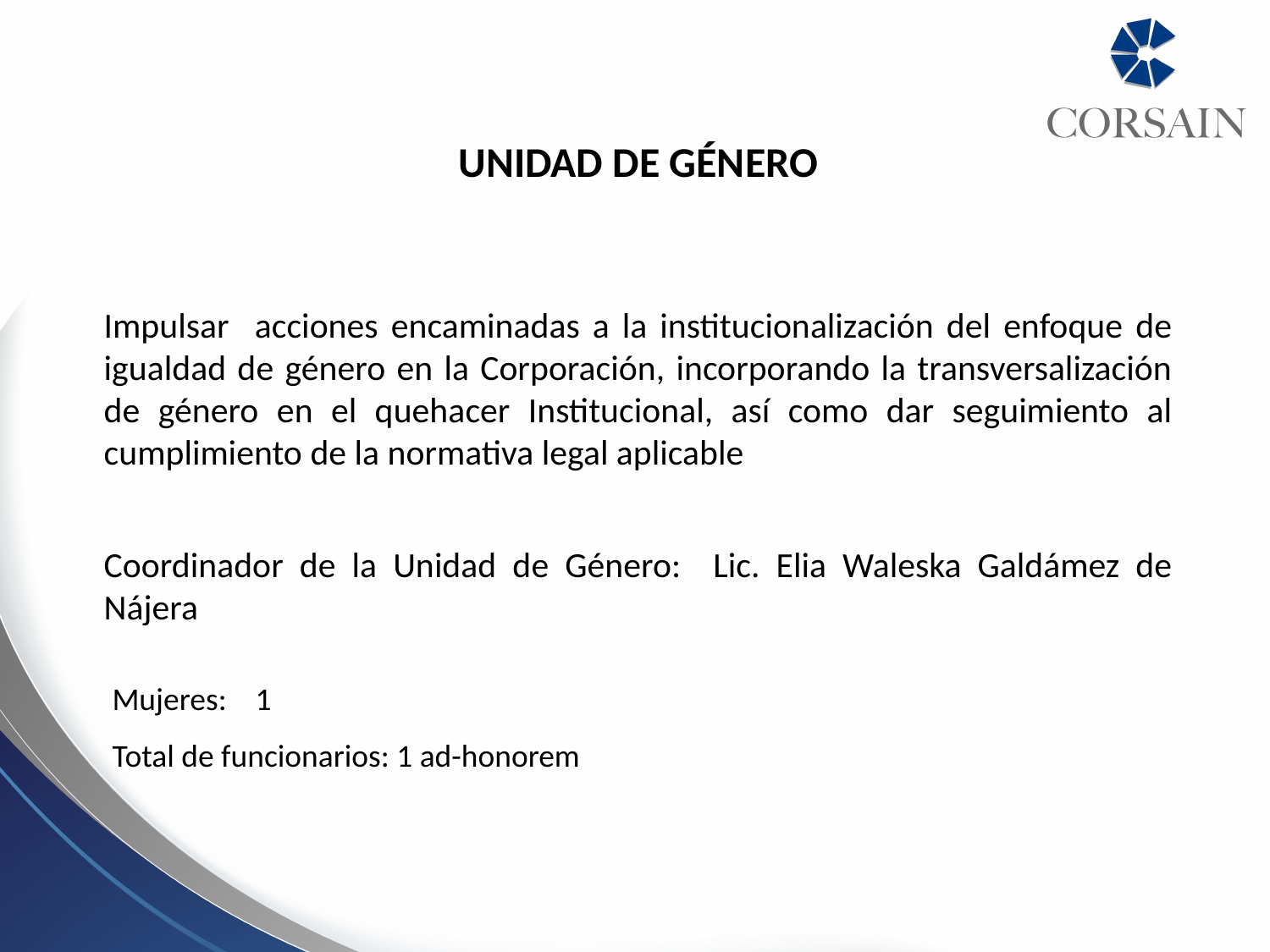

UNIDAD DE GÉNERO
Impulsar  acciones encaminadas a la institucionalización del enfoque de igualdad de género en la Corporación, incorporando la transversalización de género en el quehacer Institucional, así como dar seguimiento al cumplimiento de la normativa legal aplicable

Coordinador de la Unidad de Género:  Lic. Elia Waleska Galdámez de Nájera
Mujeres:    1
	     Total de funcionarios: 1 ad-honorem